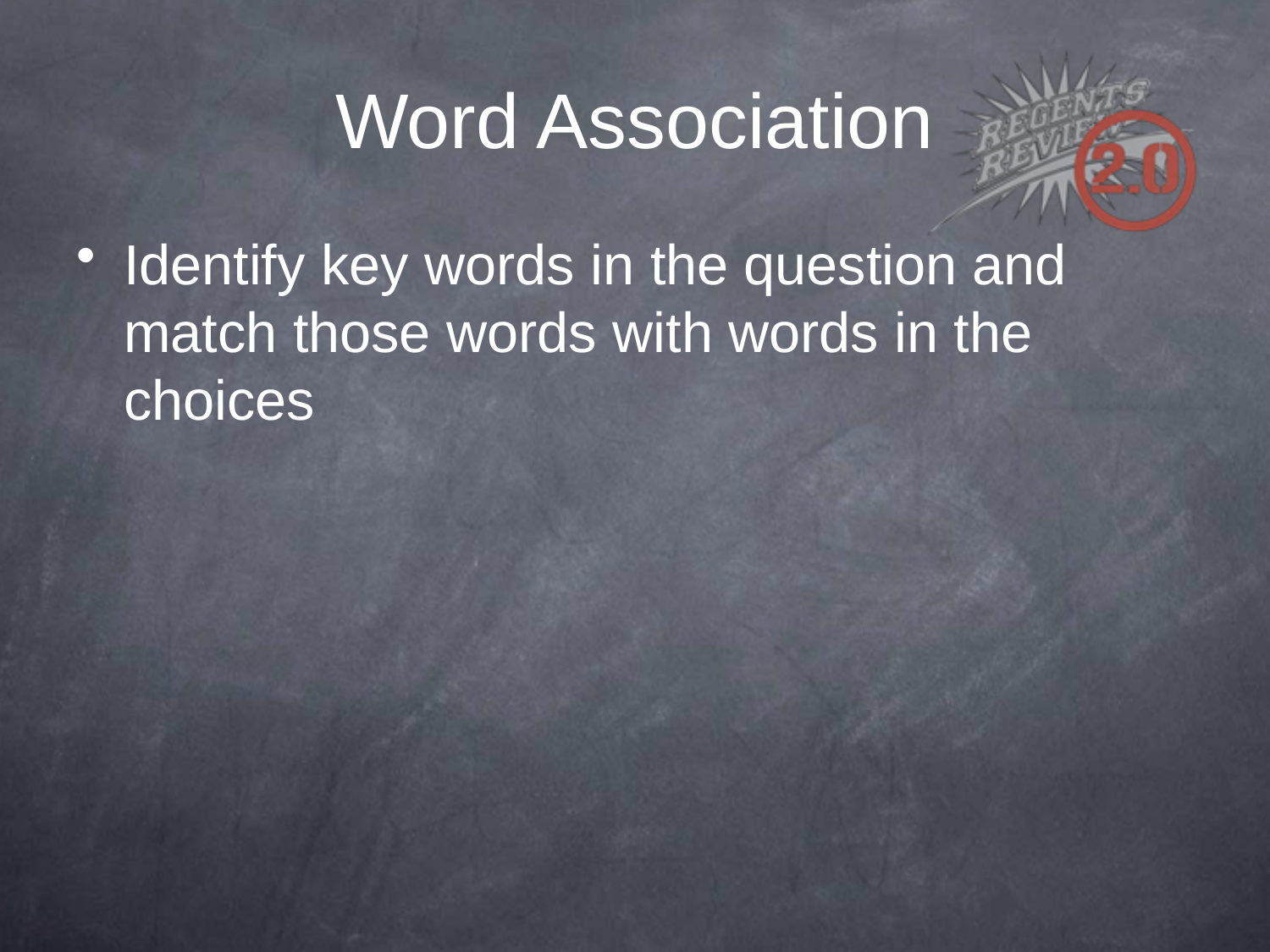

# Word Association
Identify key words in the question and match those words with words in the choices